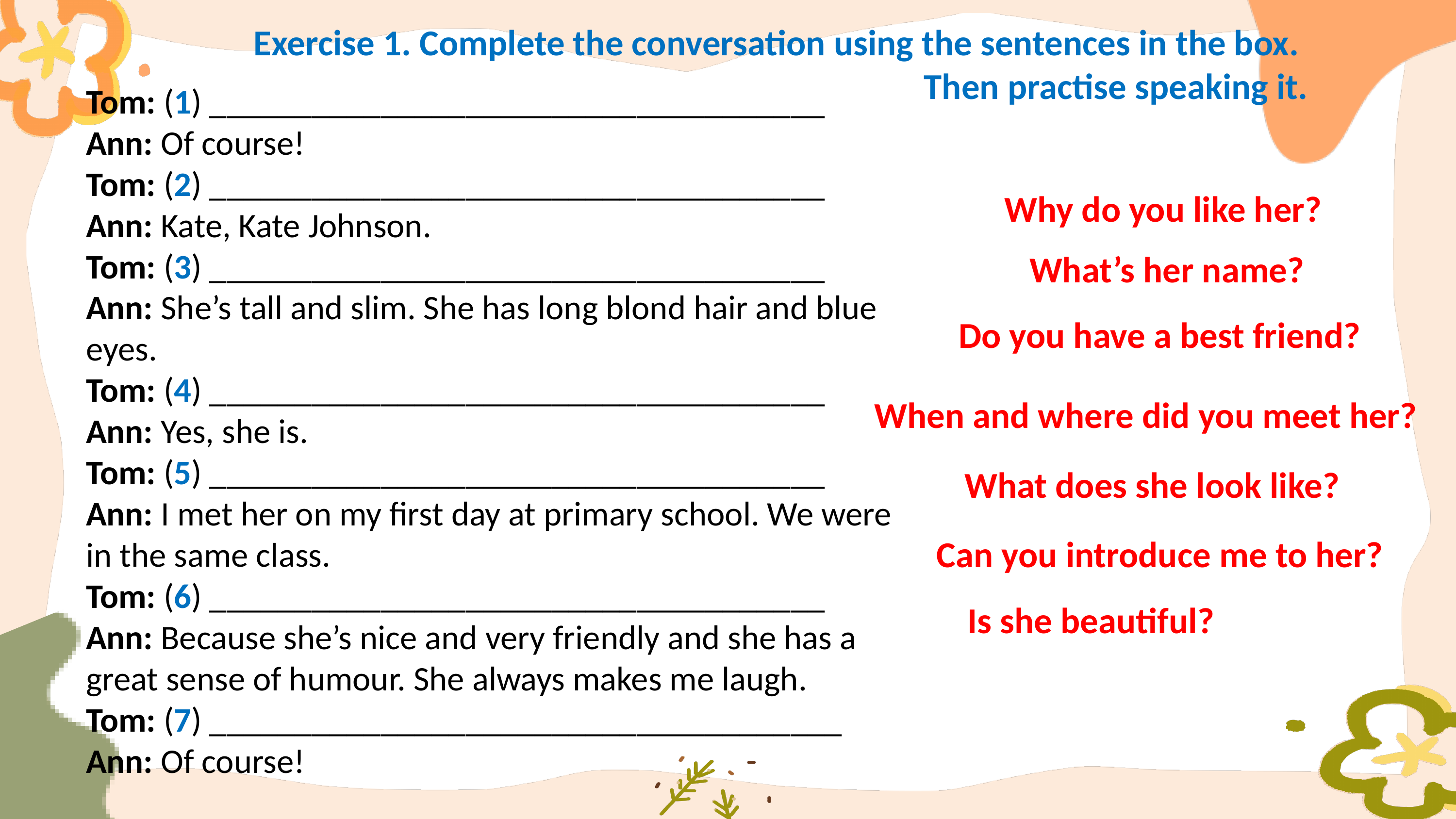

Exercise 1. Complete the conversation using the sentences in the box.
Then practise speaking it.

Tom: (1) ____________________________________
Ann: Of course!
Tom: (2) ____________________________________
Ann: Kate, Kate Johnson.
Tom: (3) ____________________________________
Ann: She’s tall and slim. She has long blond hair and blue eyes.
Tom: (4) ____________________________________
Ann: Yes, she is.
Tom: (5) ____________________________________
Ann: I met her on my first day at primary school. We were in the same class.
Tom: (6) ____________________________________
Ann: Because she’s nice and very friendly and she has a great sense of humour. She always makes me laugh.
Tom: (7) _____________________________________
Ann: Of course!
Why do you like her?
What’s her name?
Do you have a best friend?
When and where did you meet her?
What does she look like?
Can you introduce me to her?
Is she beautiful?